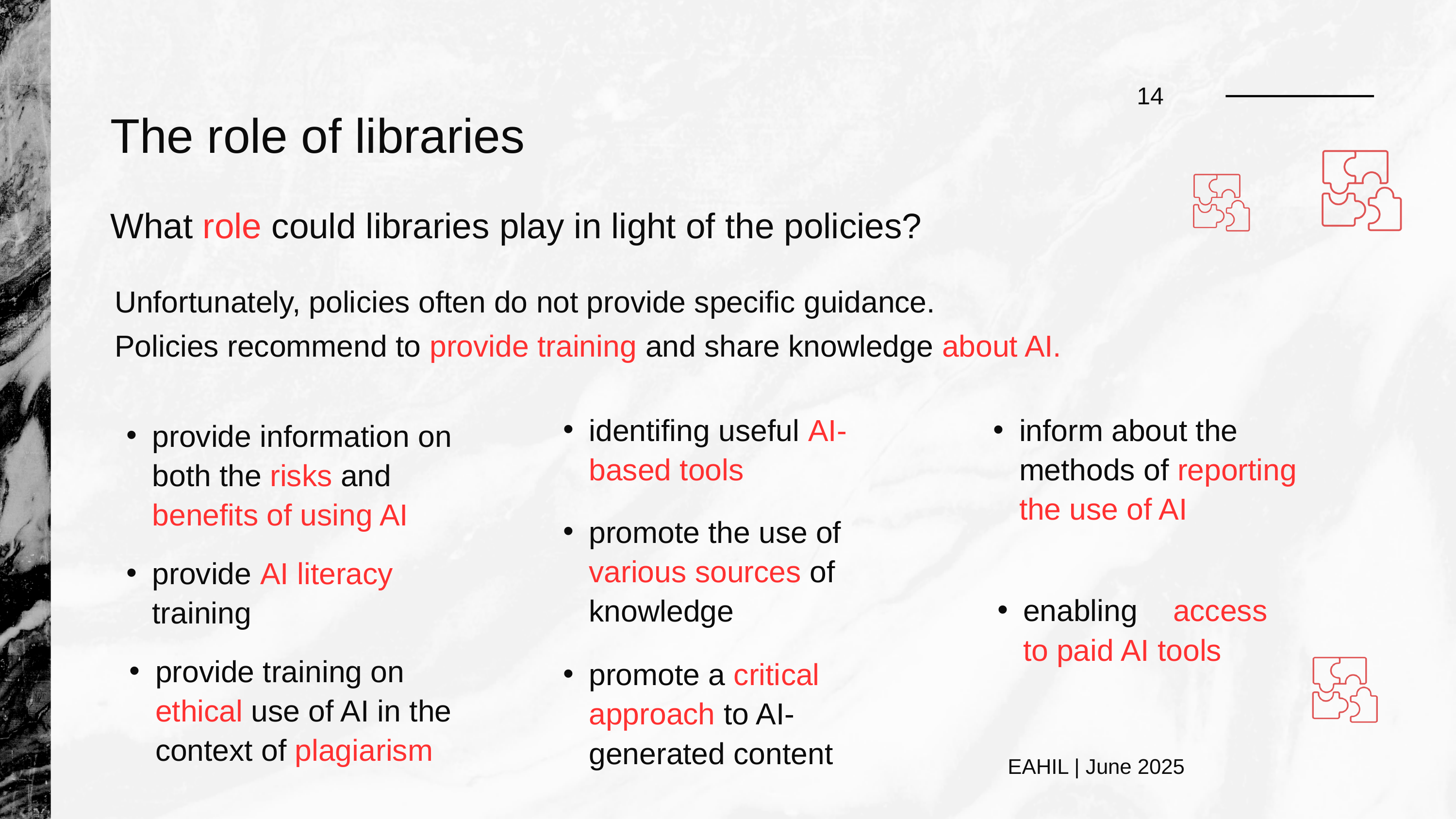

14

The role of libraries

What role could libraries play in light of the policies?
Unfortunately, policies often do not provide specific guidance.
Policies recommend to provide training and share knowledge about AI.
identifing useful AI-based tools
inform about the methods of reporting the use of AI
provide information on both the risks and benefits of using AI
promote the use of various sources of knowledge
provide AI literacy training
enabling access to paid AI tools

provide training on ethical use of AI in the context of plagiarism
promote a critical approach to AI-generated content
EAHIL | June 2025